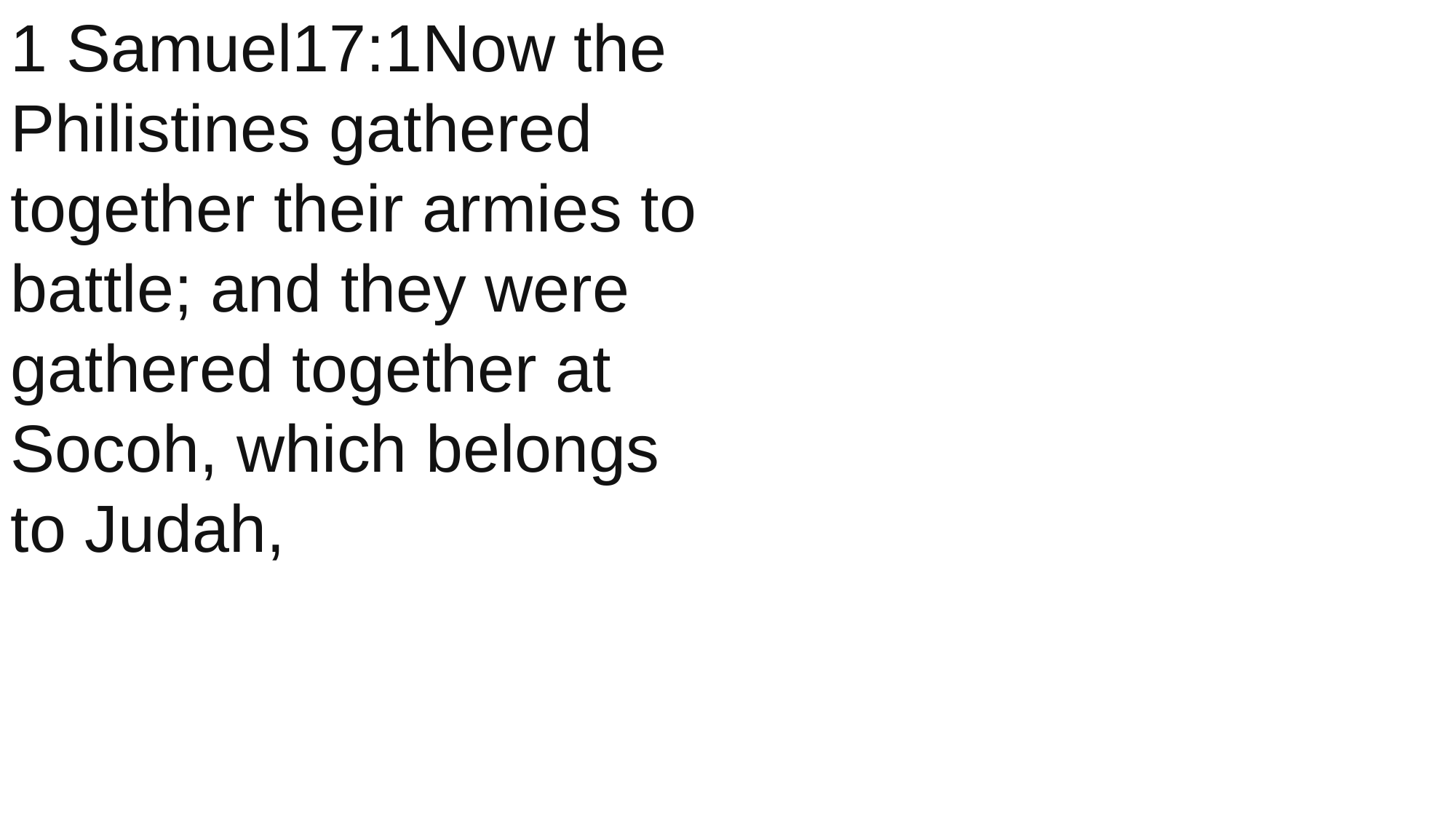

1 Samuel17:1Now the Philistines gathered together their armies to battle; and they were gathered together at Socoh, which belongs to Judah,